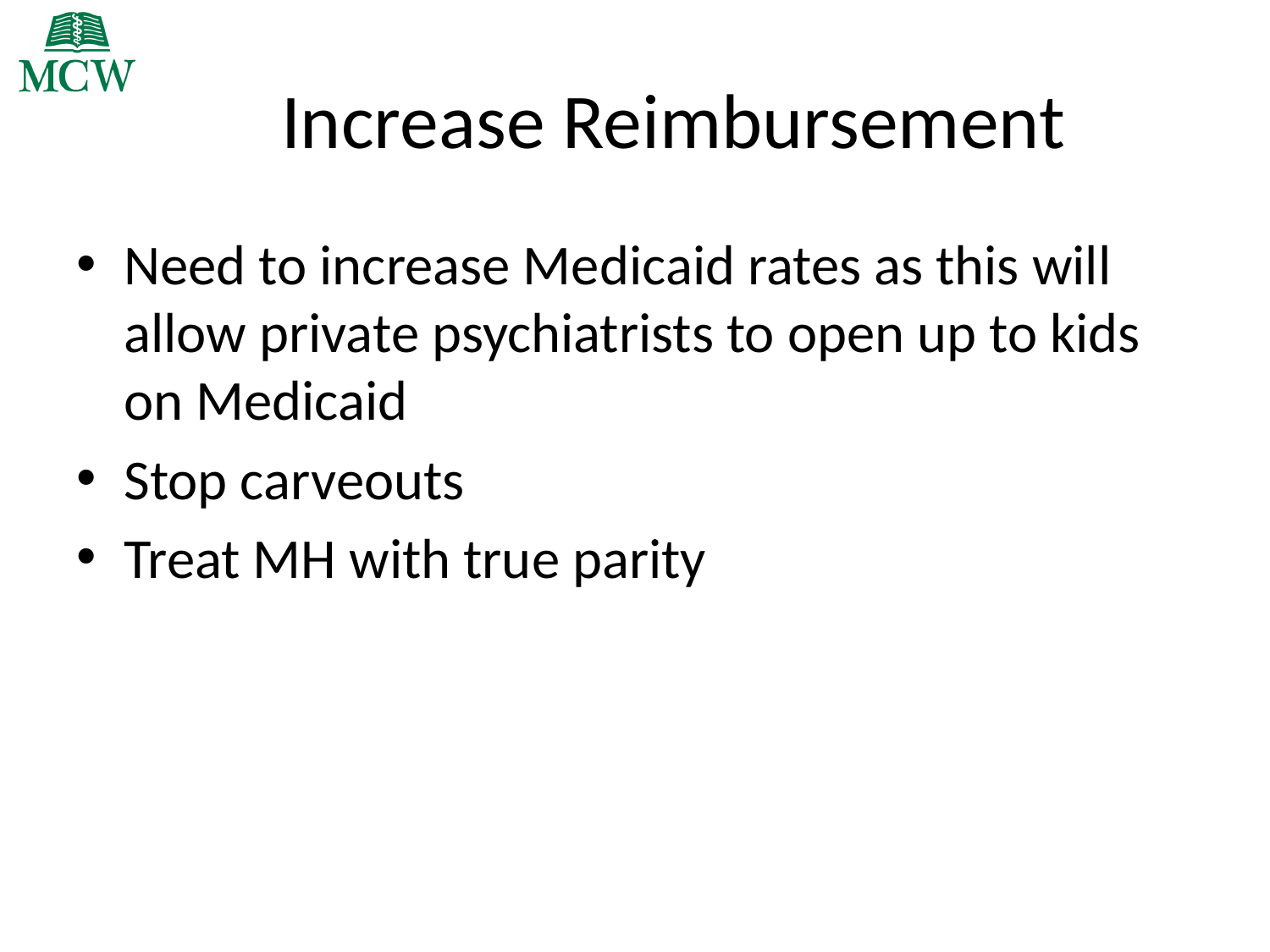

# Increase Reimbursement
Need to increase Medicaid rates as this will allow private psychiatrists to open up to kids on Medicaid
Stop carveouts
Treat MH with true parity